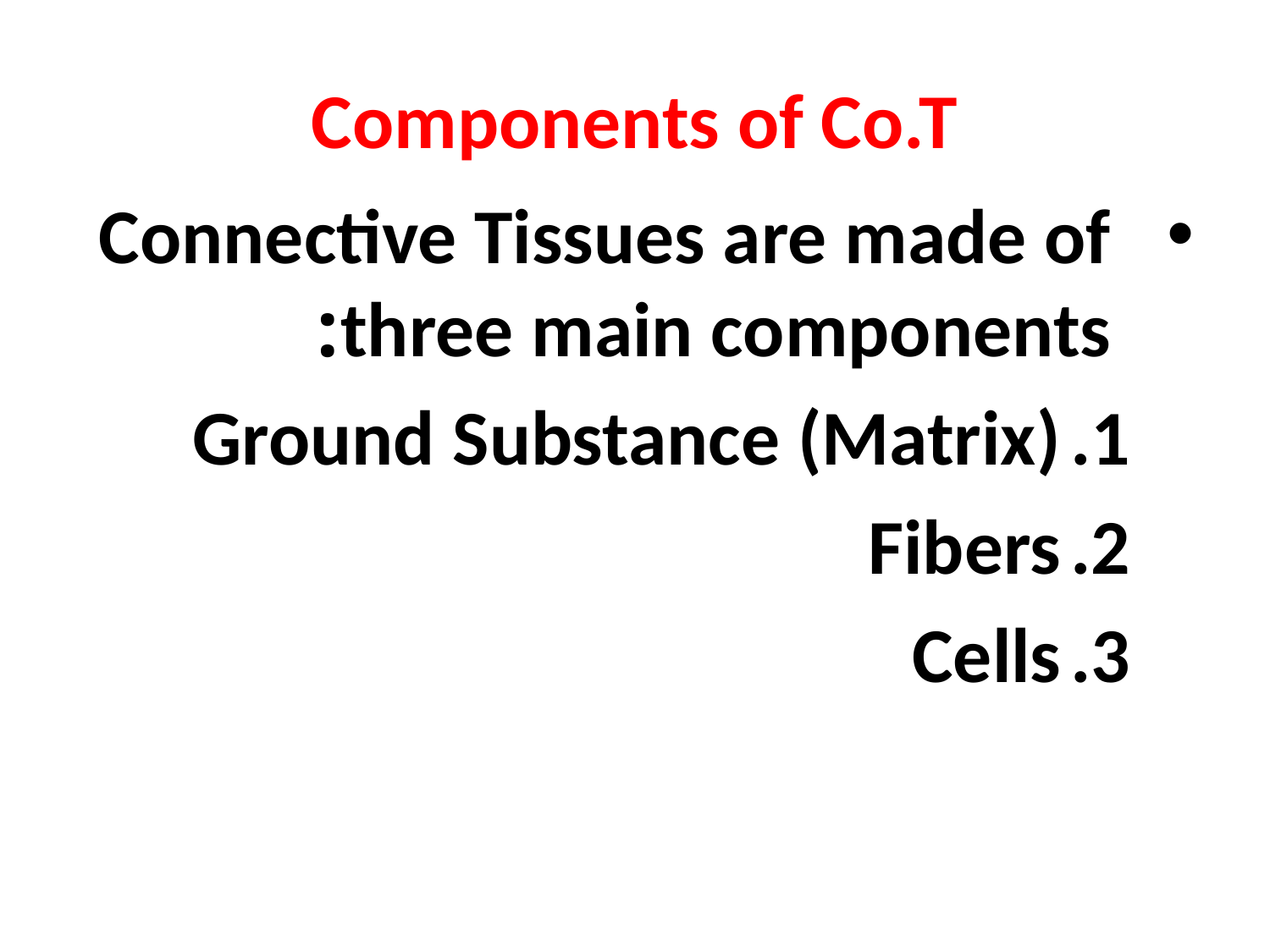

# Components of Co.T
Connective Tissues are made of three main components:
Ground Substance (Matrix)
Fibers
Cells